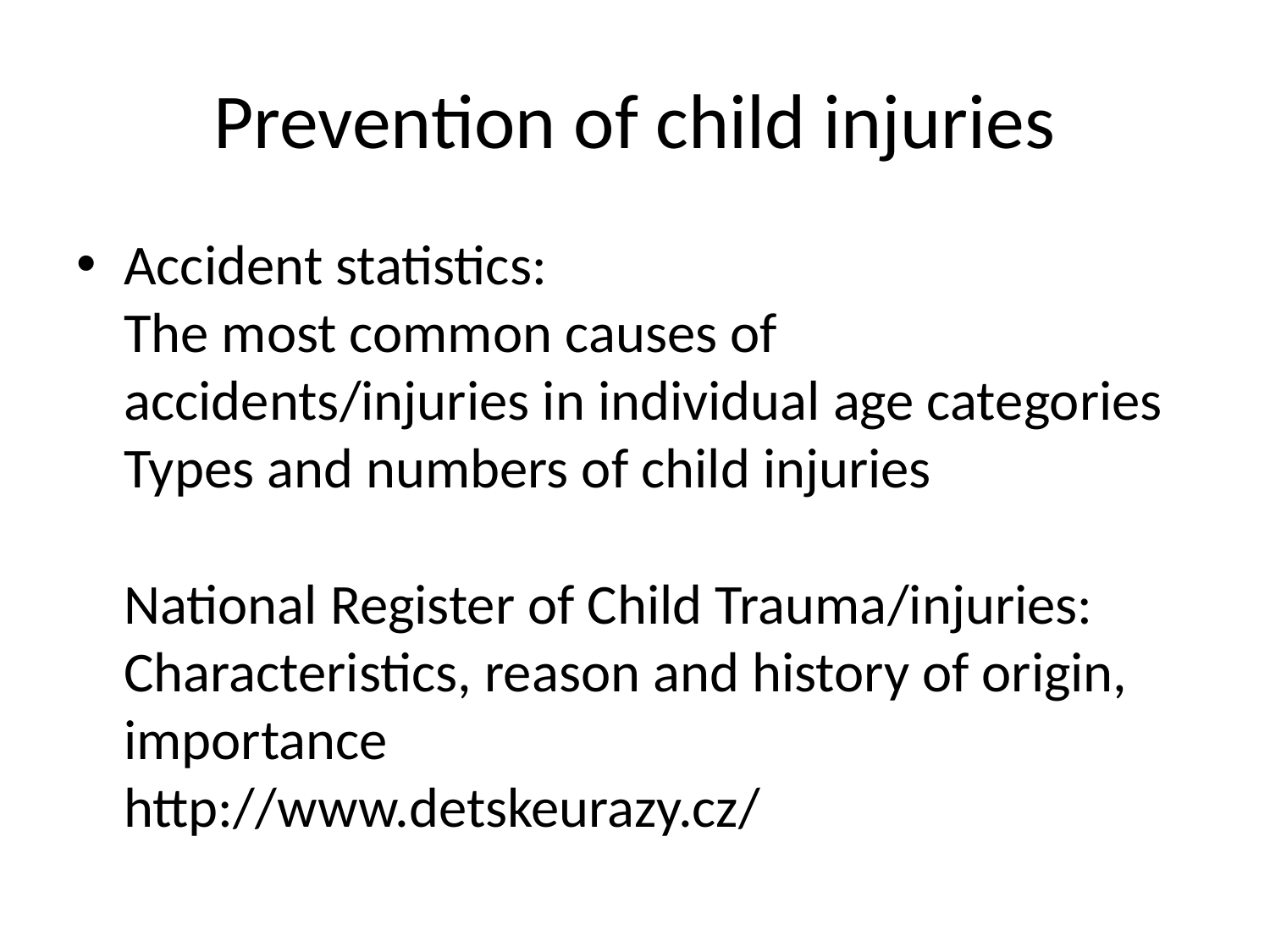

# Prevention of child injuries
Accident statistics:
The most common causes of accidents/injuries in individual age categories
Types and numbers of child injuries
National Register of Child Trauma/injuries: Characteristics, reason and history of origin, importance
http://www.detskeurazy.cz/